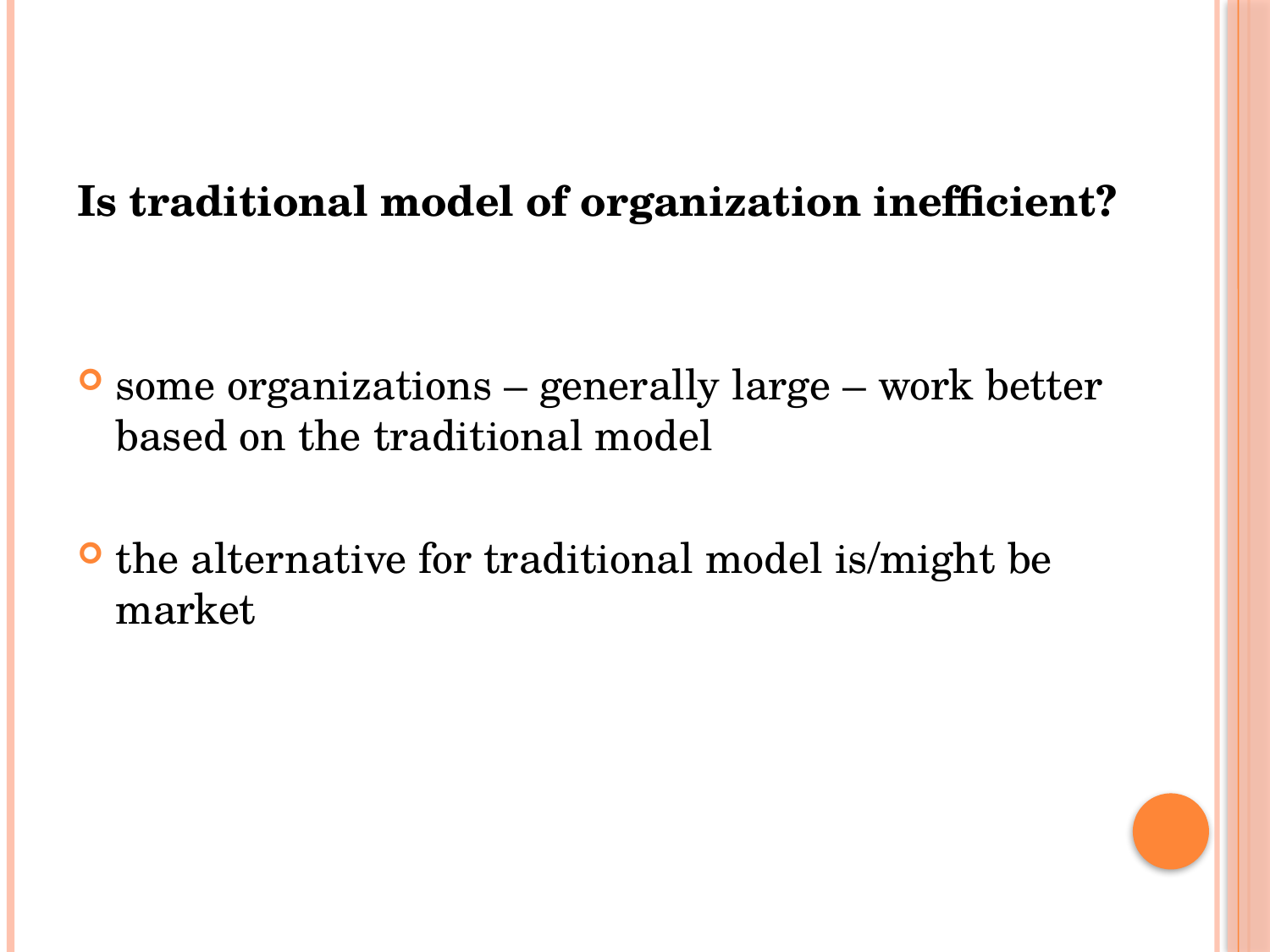

Is traditional model of organization inefficient?

some organizations – generally large – work better based on the traditional model

the alternative for traditional model is/might be market